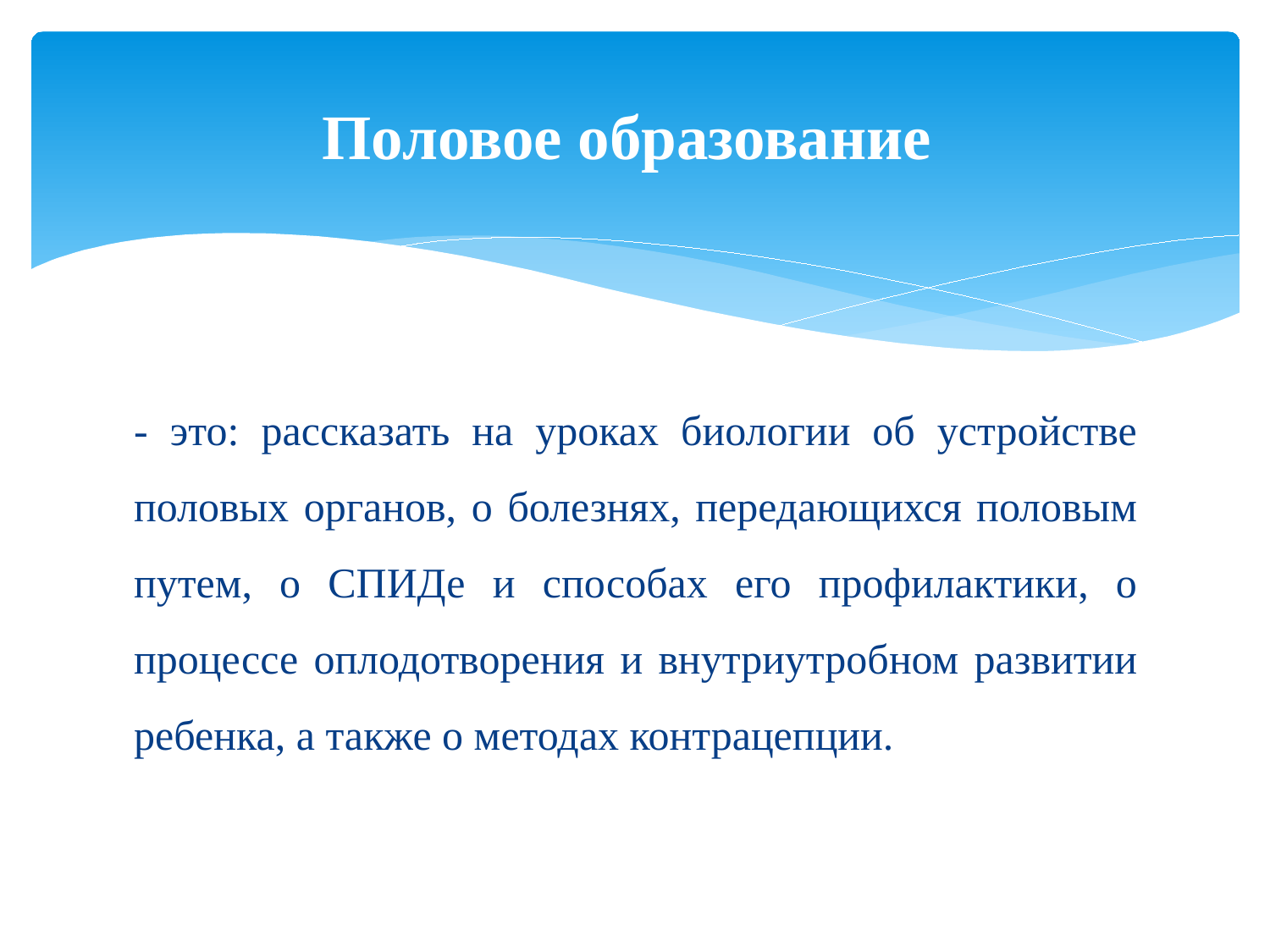

# Половое образование
- это: рассказать на уроках биологии об устройстве половых органов, о болезнях, передающихся половым путем, о СПИДе и способах его профилактики, о процессе оплодотворения и внутриутробном развитии ребенка, а также о методах контрацепции.